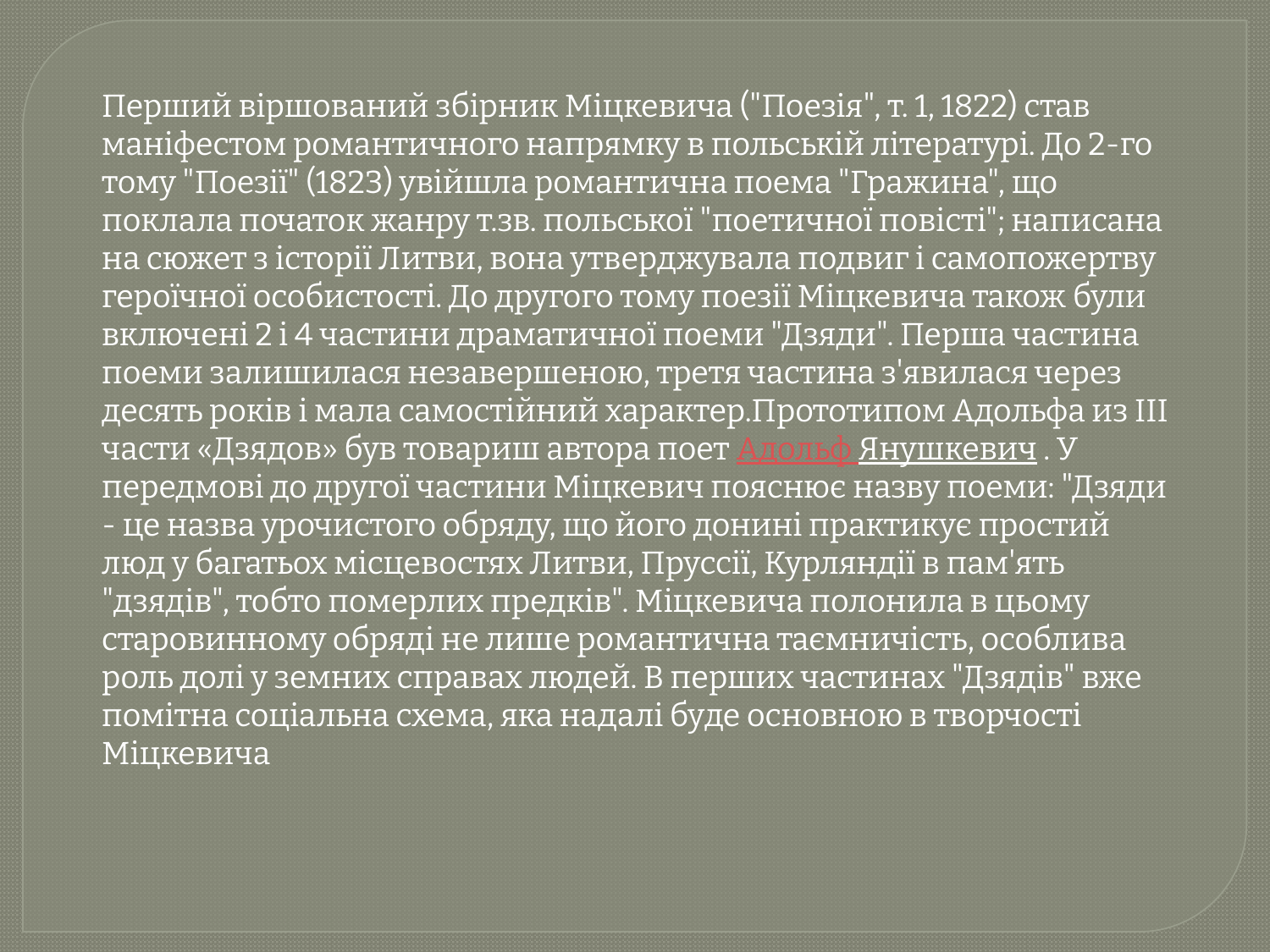

Перший віршований збірник Міцкевича ("Поезія", т. 1, 1822) став маніфестом романтичного напрямку в польській літературі. Дo 2-го тому "Поезії" (1823) увійшла романтична поема "Гражина", що поклала початок жанру т.зв. польської "поетичної повісті"; написана на сюжет з історії Литви, вона утверджувала подвиг і самопожертву героїчної особистості. До другого тому поезії Міцкевича також були включені 2 і 4 частини драматичної поеми "Дзяди". Перша частина поеми залишилася незавершеною, третя частина з'явилася через десять років і мала самостійний характер.Прототипом Адольфа из III части «Дзядов» був товариш автора поет Адольф Янушкевич . У передмові до другої частини Міцкевич пояснює назву поеми: "Дзяди - це назва урочистого обряду, що його донині практикує простий люд у багатьох місцевостях Литви, Пруссії, Курляндії в пам'ять "дзядів", тобто померлих предків". Міцкевича полонила в цьому старовинному обряді не лише романтична таємничість, особлива роль долі у земних справах людей. В перших частинах "Дзядів" вже помітна соціальна схема, яка надалі буде основною в творчості Міцкевича